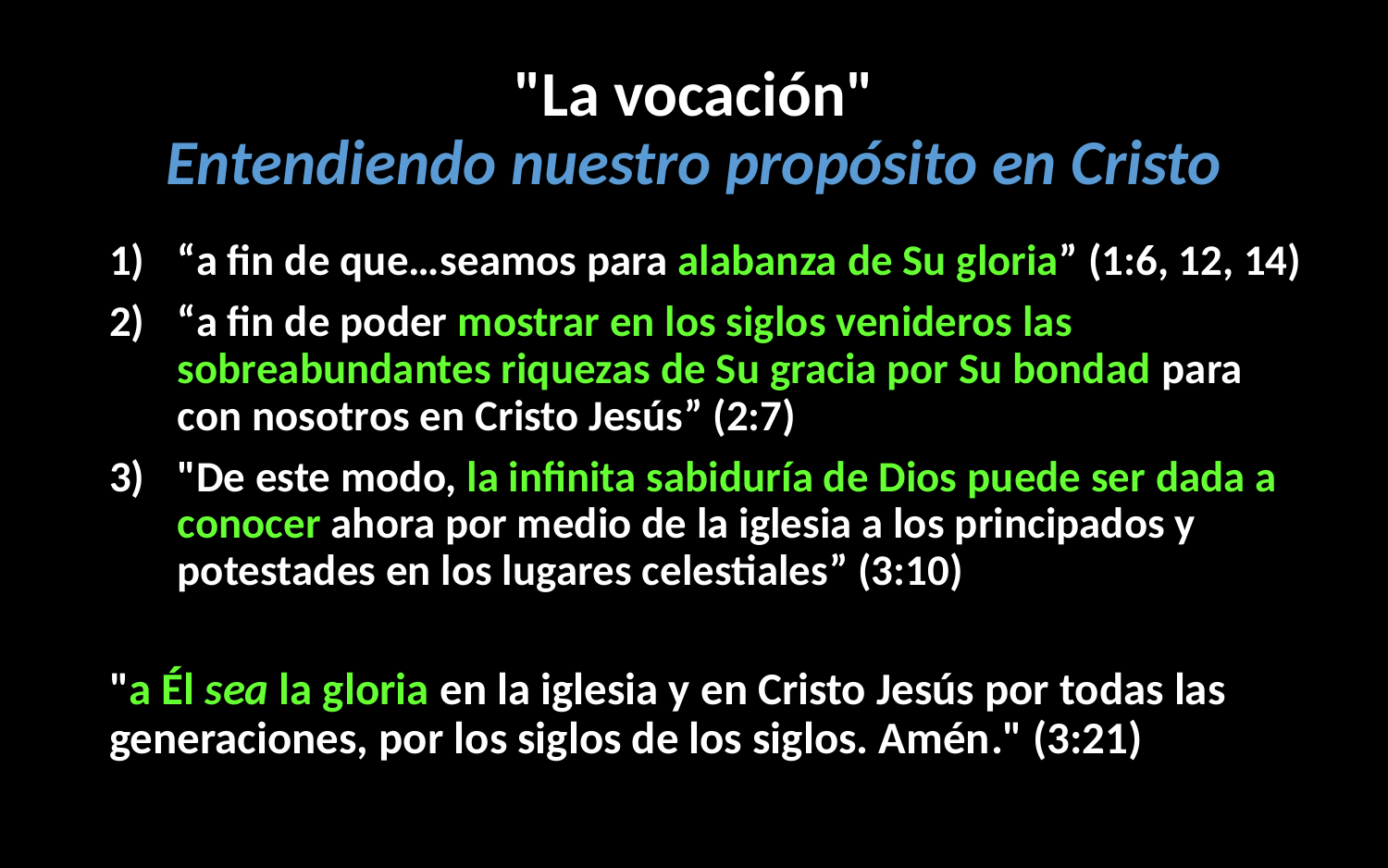

# "La vocación" Entendiendo nuestro propósito en Cristo
“a fin de que…seamos para alabanza de Su gloria” (1:6, 12, 14)
“a fin de poder mostrar en los siglos venideros las sobreabundantes riquezas de Su gracia por Su bondad para con nosotros en Cristo Jesús” (2:7)
"De este modo, la infinita sabiduría de Dios puede ser dada a conocer ahora por medio de la iglesia a los principados y potestades en los lugares celestiales” (3:10)

"a Él sea la gloria en la iglesia y en Cristo Jesús por todas las generaciones, por los siglos de los siglos. Amén." (3:21)